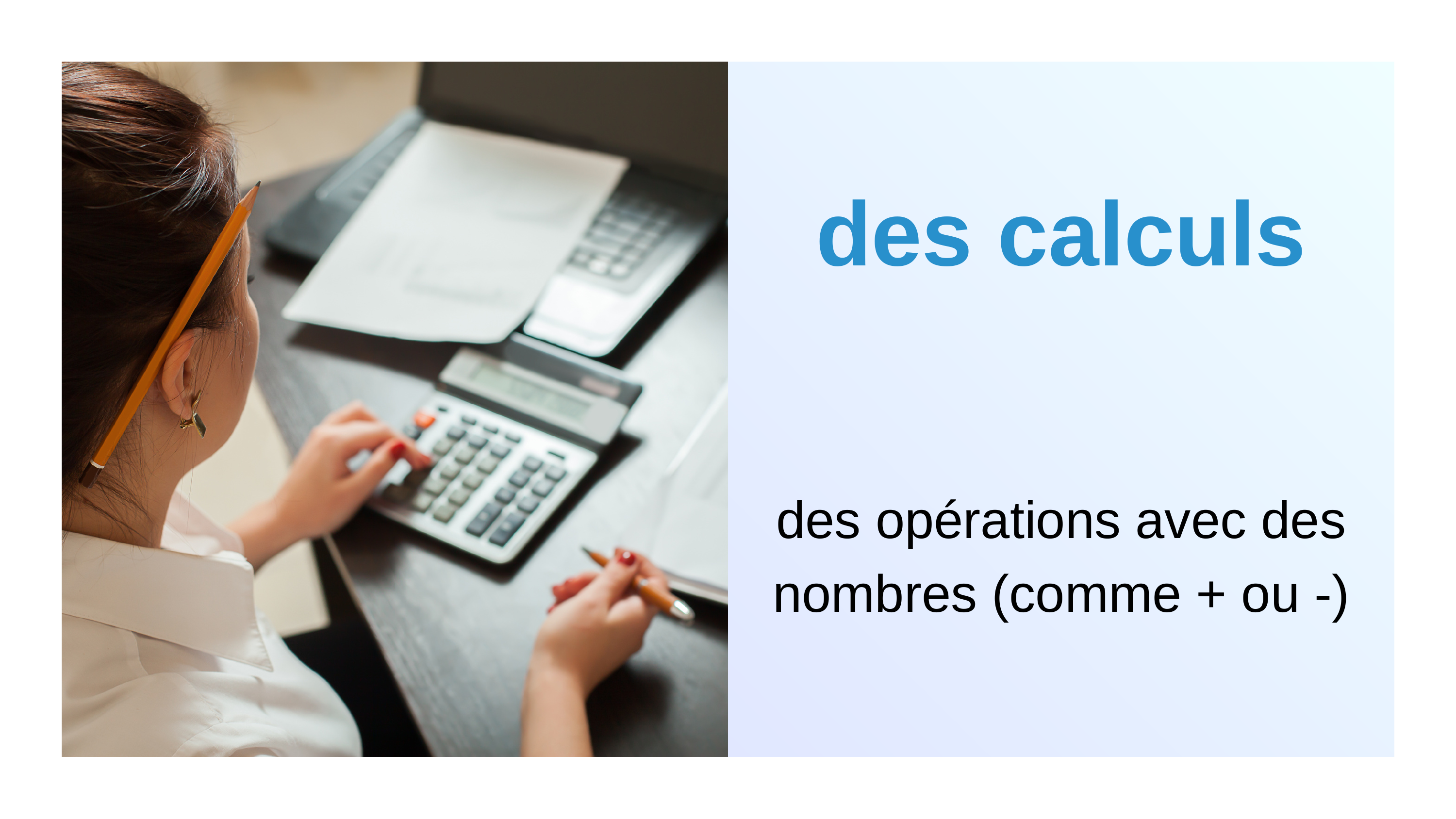

des calculs
des opérations avec des nombres (comme + ou -)